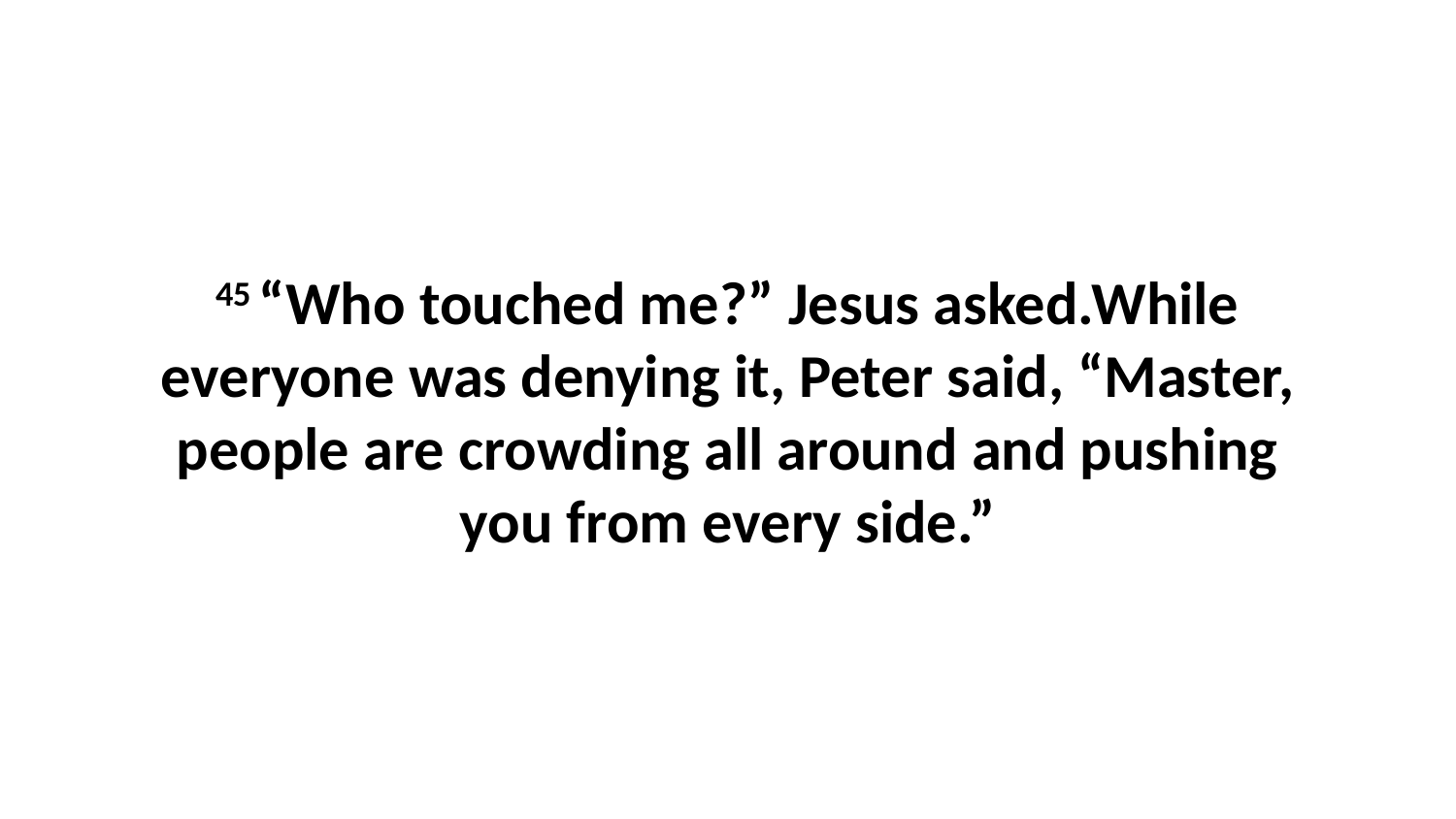

45 “Who touched me?” Jesus asked.While everyone was denying it, Peter said, “Master, people are crowding all around and pushing you from every side.”